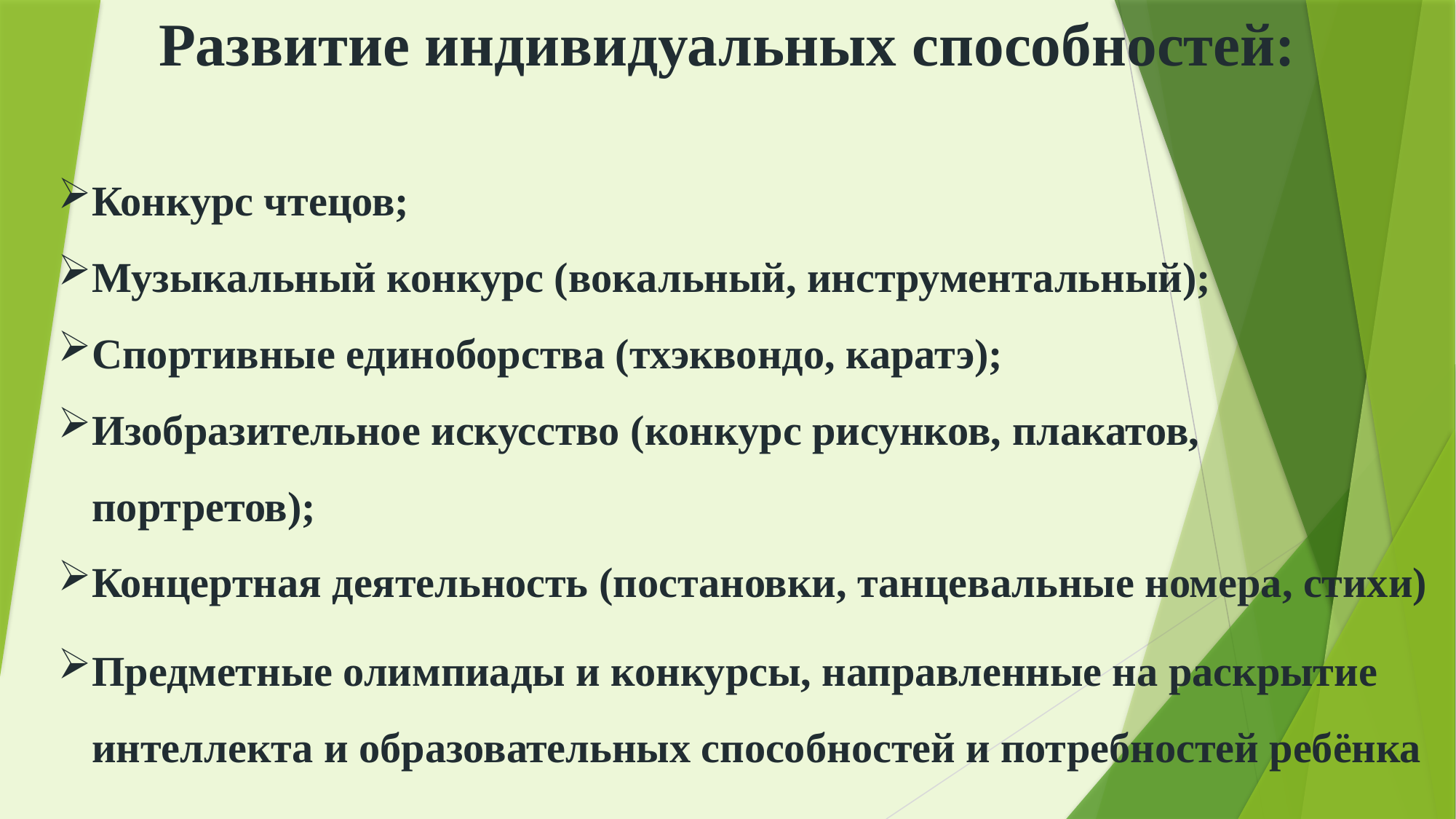

Развитие индивидуальных способностей:

#
Конкурс чтецов;
Музыкальный конкурс (вокальный, инструментальный);
Спортивные единоборства (тхэквондо, каратэ);
Изобразительное искусство (конкурс рисунков, плакатов, портретов);
Концертная деятельность (постановки, танцевальные номера, стихи)
Предметные олимпиады и конкурсы, направленные на раскрытие интеллекта и образовательных способностей и потребностей ребёнка